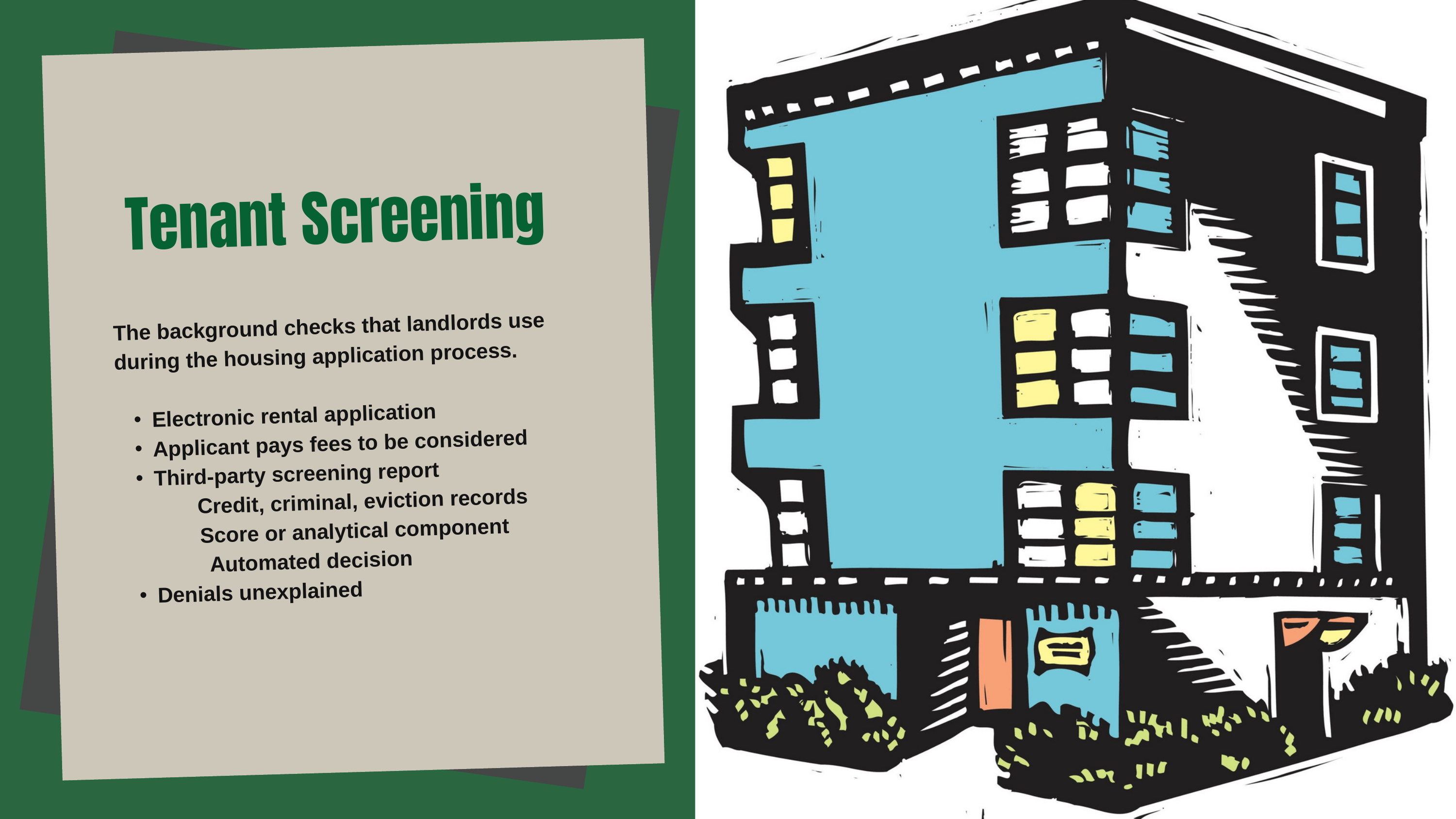

Tenant Screening

The background checks that landlords use during the housing application process.

Electronic rental application
Applicant pays fees to be considered
Third-party screening report
   Credit, criminal, eviction records
Score or analytical component
               Automated decision
Denials unexplained